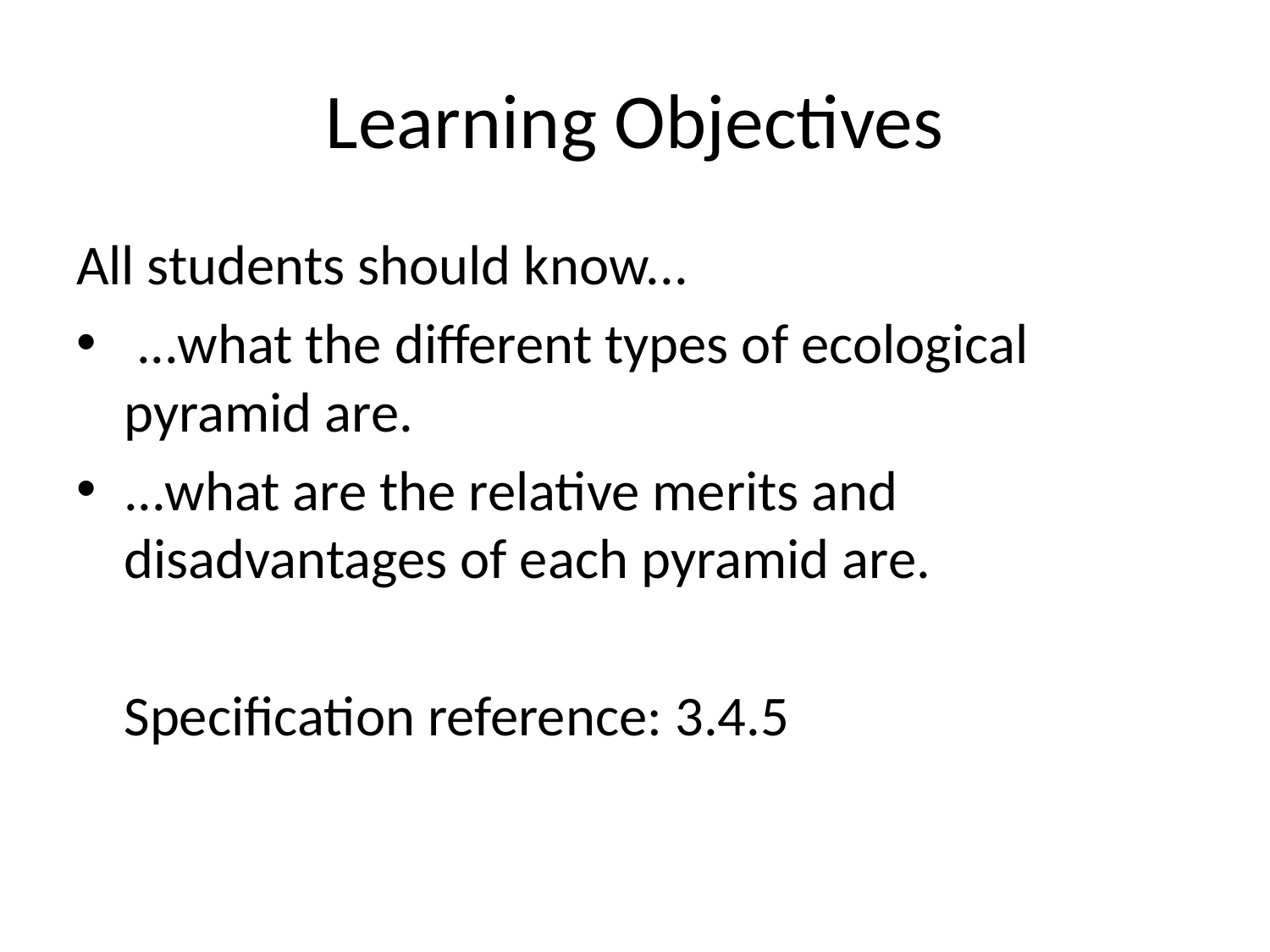

# Learning Objectives
All students should know...
 ...what the different types of ecological pyramid are.
...what are the relative merits and disadvantages of each pyramid are.

	Specification reference: 3.4.5